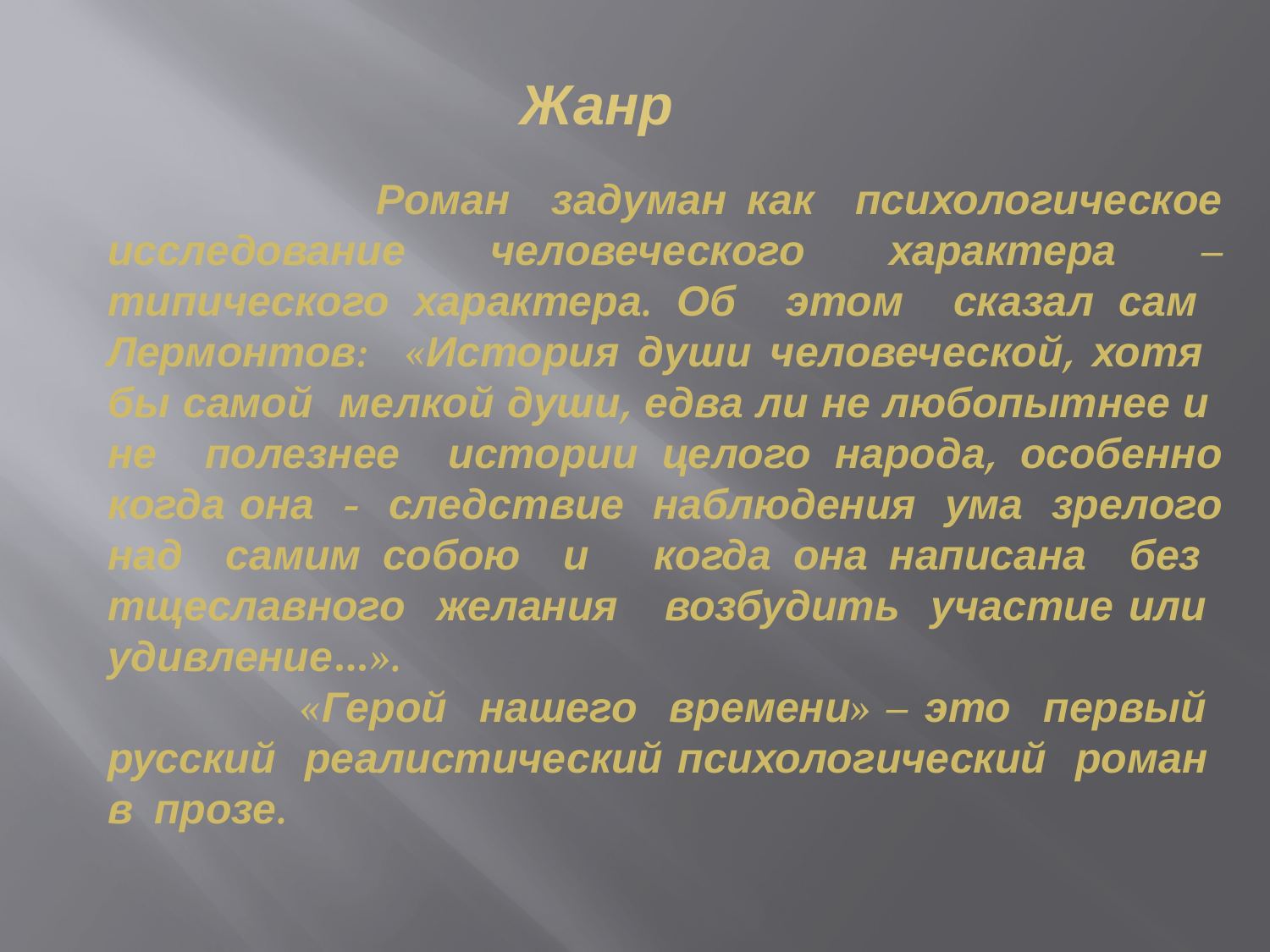

# Жанр
             Роман  задуман как  психологическое исследование человеческого характера – типического характера. Об  этом  сказал сам  Лермонтов:  «История души человеческой, хотя  бы самой  мелкой души, едва ли не любопытнее и  не  полезнее  истории целого народа, особенно когда она  -  следствие  наблюдения  ума  зрелого над  самим собою  и   когда она написана  без  тщеславного  желания   возбудить  участие или  удивление…».
            «Герой  нашего  времени» – это  первый  русский  реалистический психологический  роман  в  прозе.